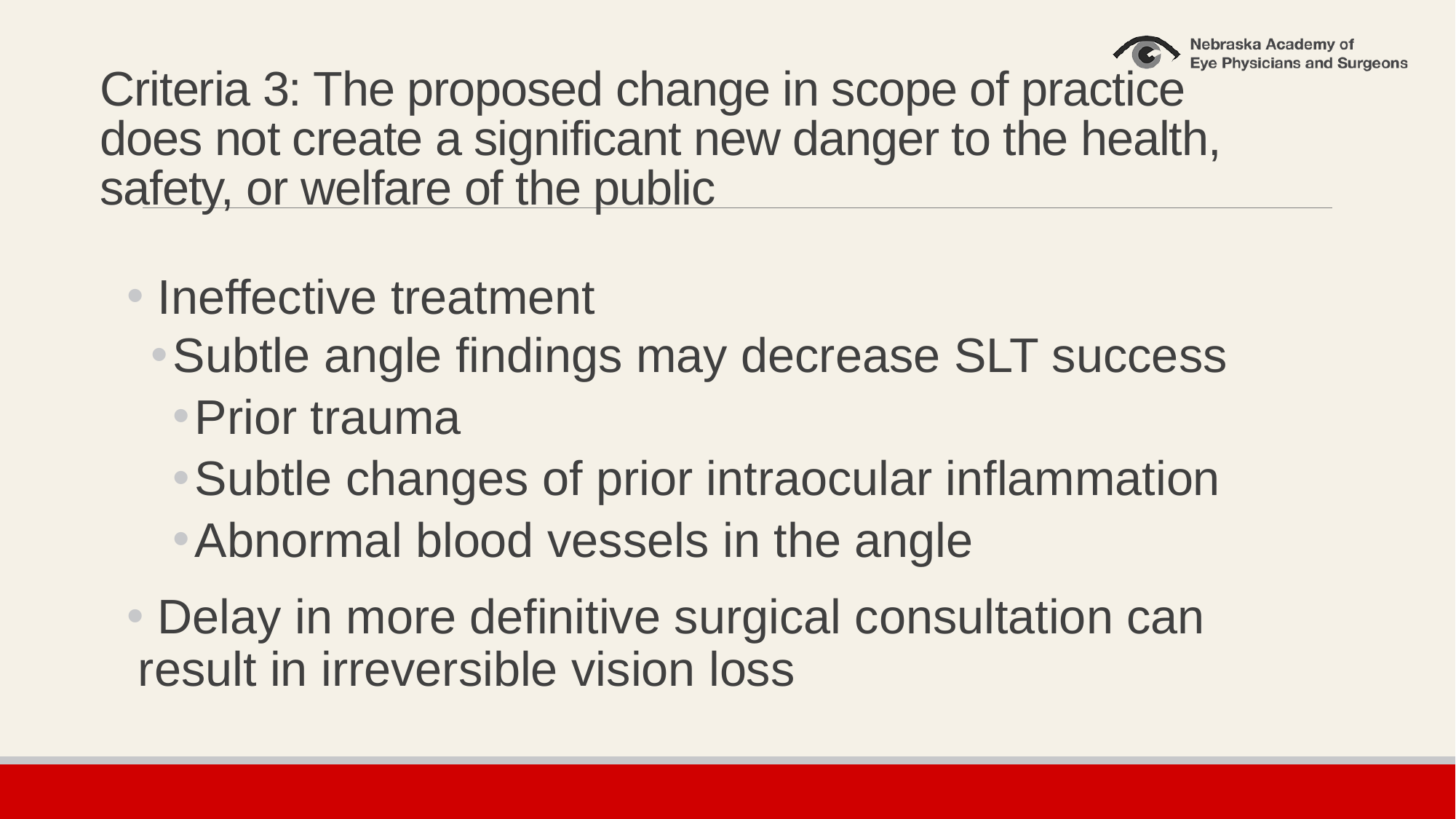

# Criteria 3: The proposed change in scope of practice does not create a significant new danger to the health, safety, or welfare of the public
 Ineffective treatment
Subtle angle findings may decrease SLT success
Prior trauma
Subtle changes of prior intraocular inflammation
Abnormal blood vessels in the angle
 Delay in more definitive surgical consultation can 	result in irreversible vision loss